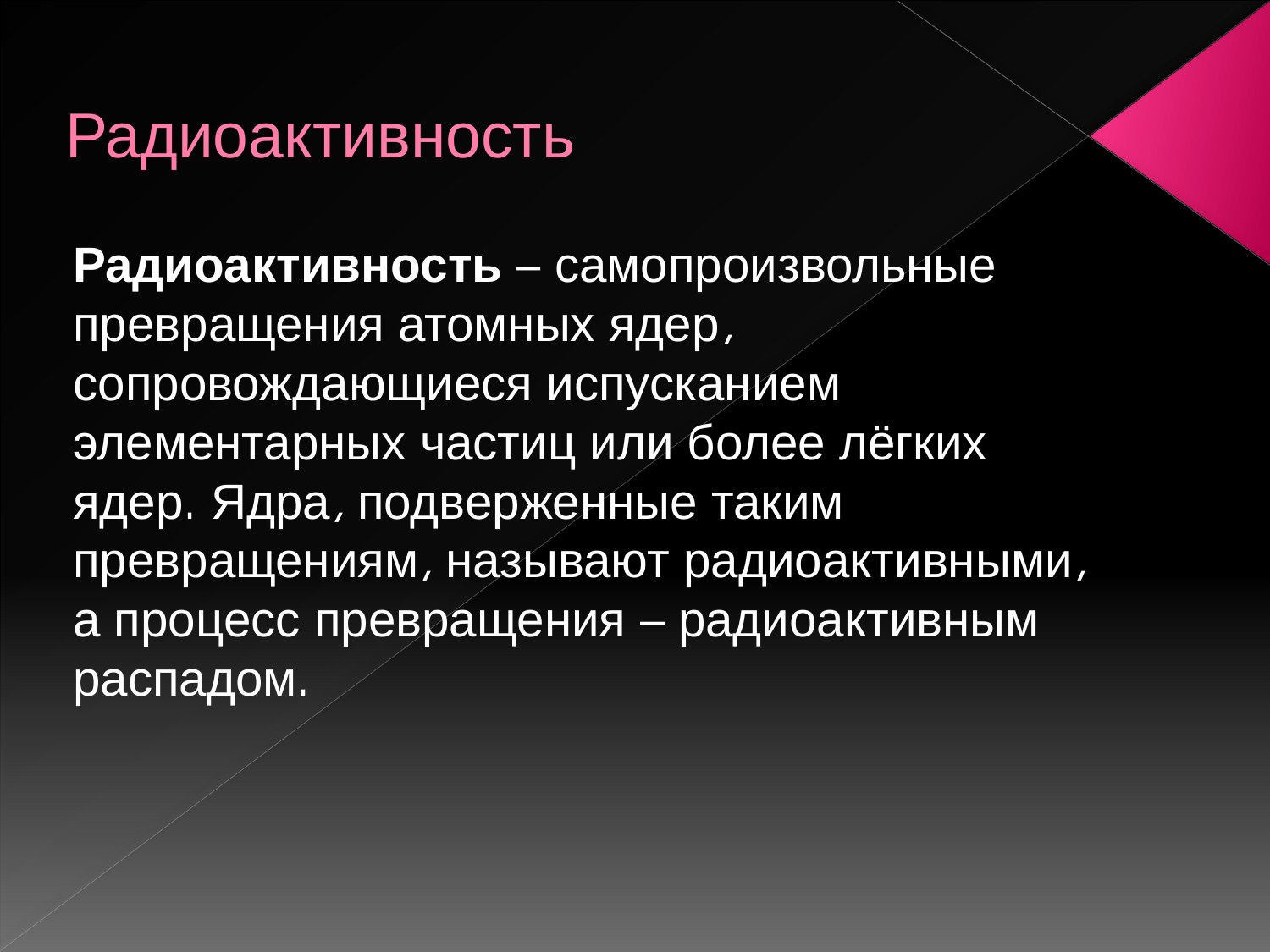

# Радиоактивность
Радиоактивность – самопроизвольные превращения атомных ядер, сопровождающиеся испусканием элементарных частиц или более лёгких ядер. Ядра, подверженные таким превращениям, называют радиоактивными, а процесс превращения – радиоактивным распадом.